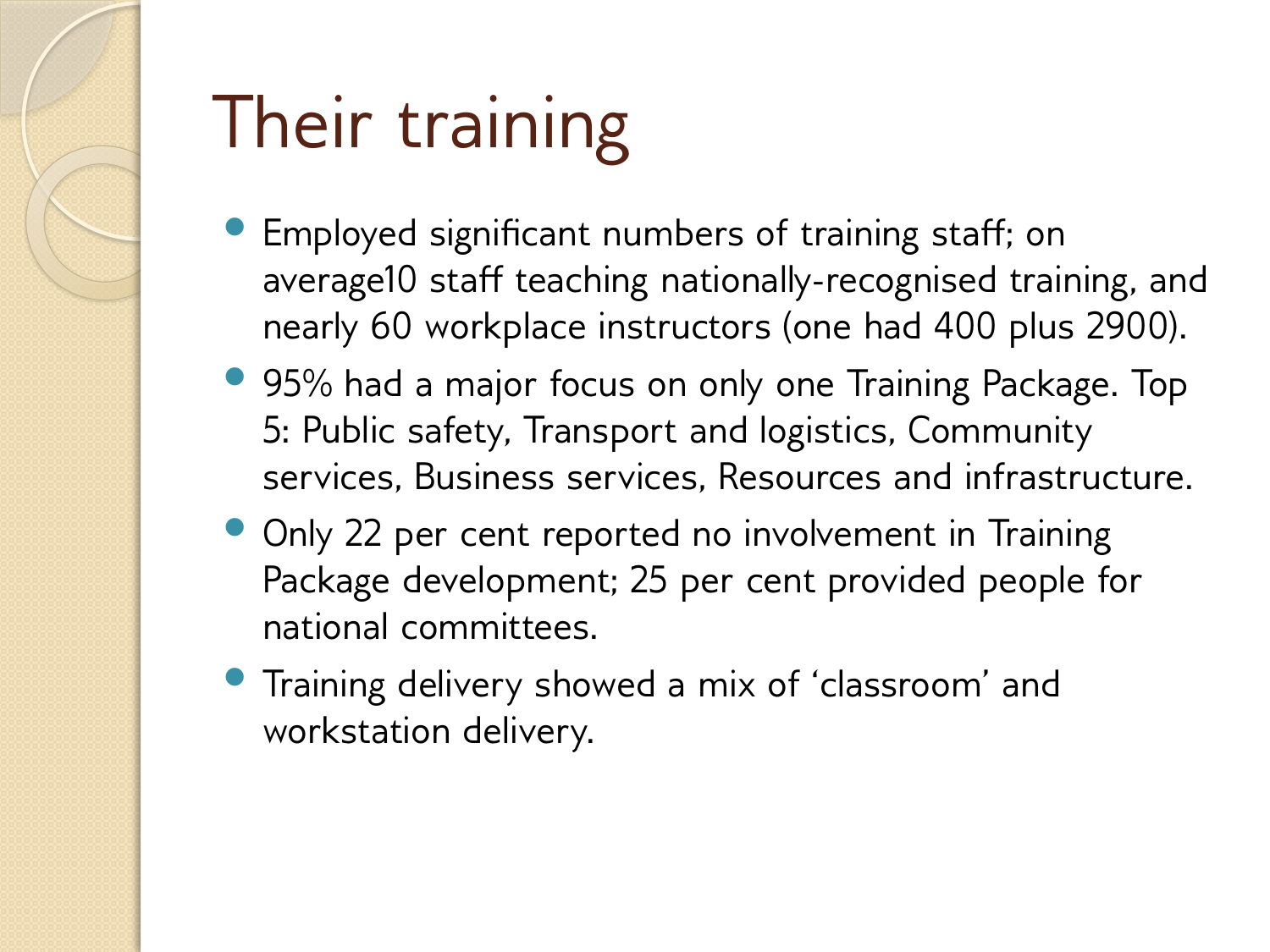

# Their training
Employed significant numbers of training staff; on average10 staff teaching nationally-recognised training, and nearly 60 workplace instructors (one had 400 plus 2900).
95% had a major focus on only one Training Package. Top 5: Public safety, Transport and logistics, Community services, Business services, Resources and infrastructure.
Only 22 per cent reported no involvement in Training Package development; 25 per cent provided people for national committees.
Training delivery showed a mix of ‘classroom’ and workstation delivery.